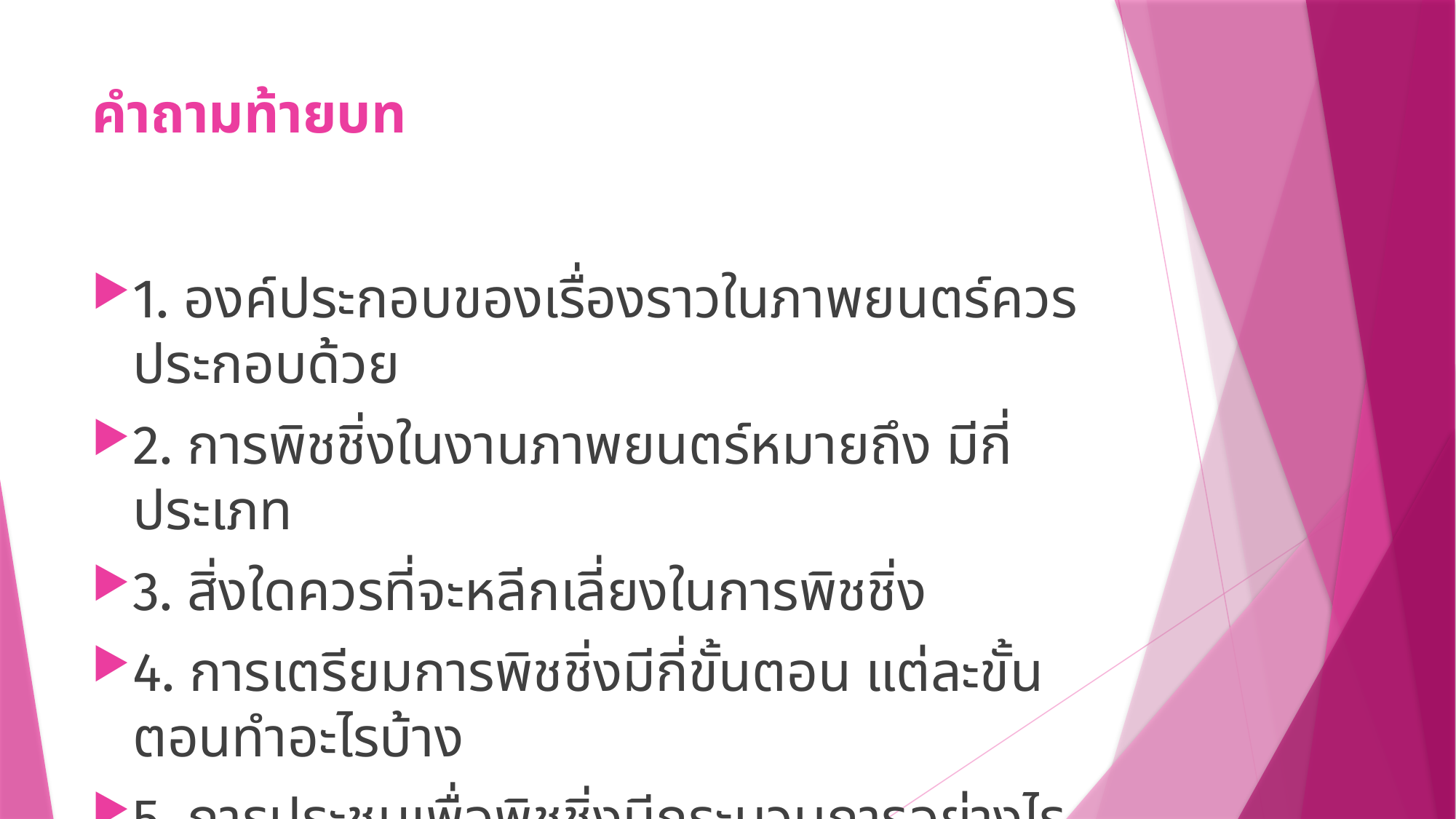

# คำถามท้ายบท
1. องค์ประกอบของเรื่องราวในภาพยนตร์ควรประกอบด้วย
2. การพิชชิ่งในงานภาพยนตร์หมายถึง มีกี่ประเภท
3. สิ่งใดควรที่จะหลีกเลี่ยงในการพิชชิ่ง
4. การเตรียมการพิชชิ่งมีกี่ขั้นตอน แต่ละขั้นตอนทำอะไรบ้าง
5. การประชุมเพื่อพิชชิ่งมีกระบวนการอย่างไร